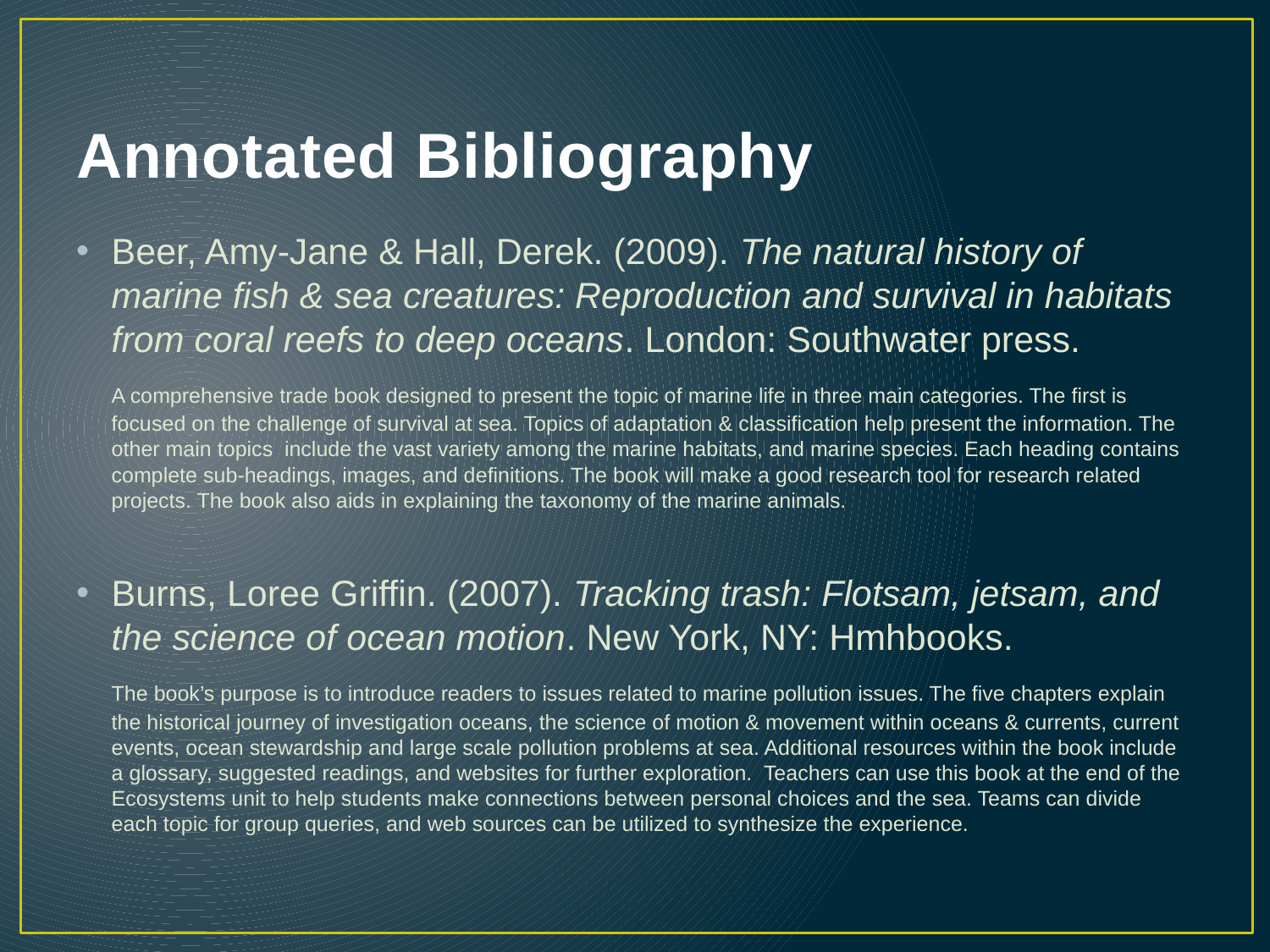

# Annotated Bibliography
Beer, Amy-Jane & Hall, Derek. (2009). The natural history of marine fish & sea creatures: Reproduction and survival in habitats from coral reefs to deep oceans. London: Southwater press.
 	A comprehensive trade book designed to present the topic of marine life in three main categories. The first is focused on the challenge of survival at sea. Topics of adaptation & classification help present the information. The other main topics  include the vast variety among the marine habitats, and marine species. Each heading contains complete sub-headings, images, and definitions. The book will make a good research tool for research related projects. The book also aids in explaining the taxonomy of the marine animals.

Burns, Loree Griffin. (2007). Tracking trash: Flotsam, jetsam, and the science of ocean motion. New York, NY: Hmhbooks.
	The book’s purpose is to introduce readers to issues related to marine pollution issues. The five chapters explain the historical journey of investigation oceans, the science of motion & movement within oceans & currents, current events, ocean stewardship and large scale pollution problems at sea. Additional resources within the book include a glossary, suggested readings, and websites for further exploration.  Teachers can use this book at the end of the Ecosystems unit to help students make connections between personal choices and the sea. Teams can divide each topic for group queries, and web sources can be utilized to synthesize the experience.